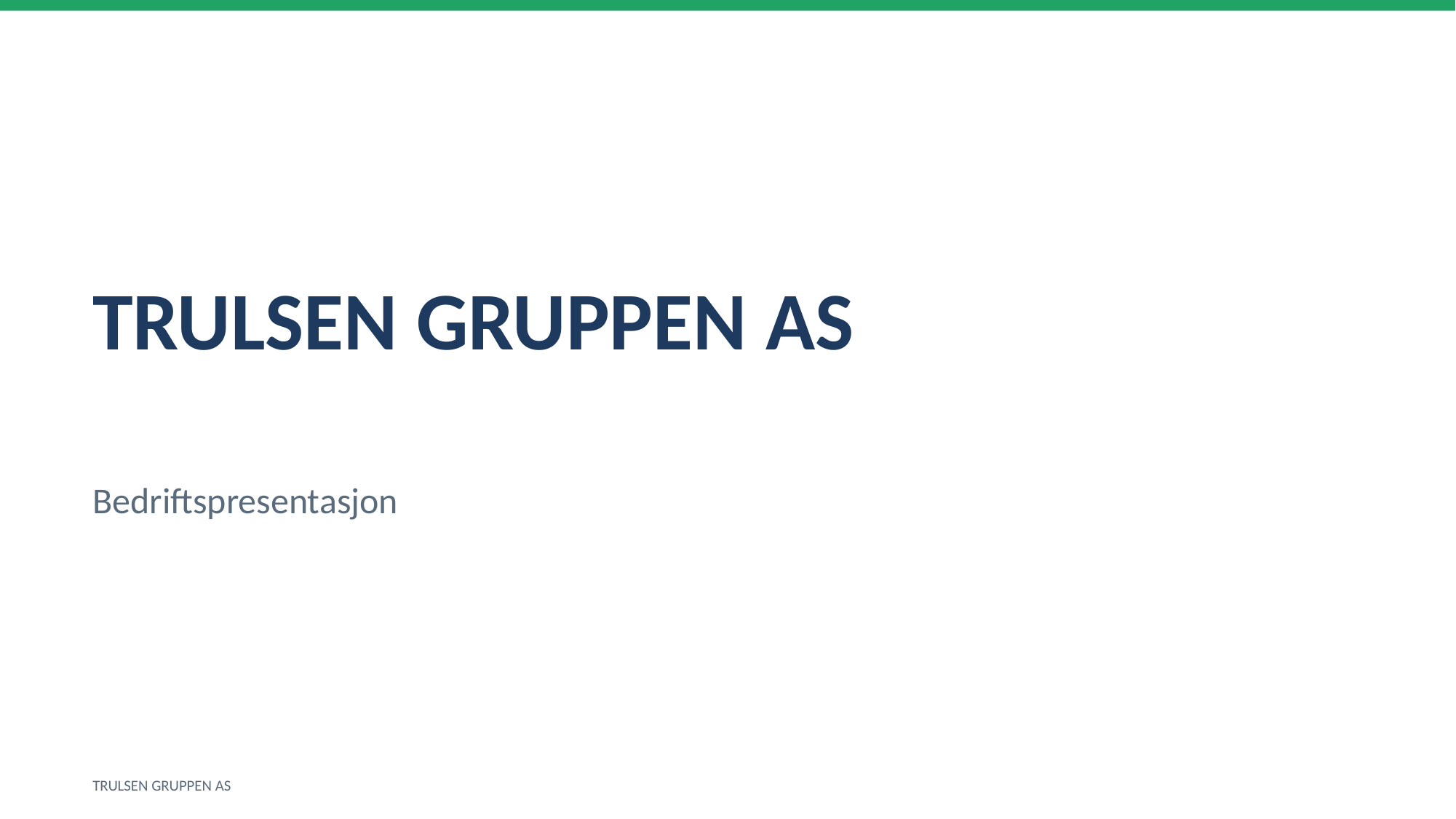

TRULSEN GRUPPEN AS
Bedriftspresentasjon
TRULSEN GRUPPEN AS